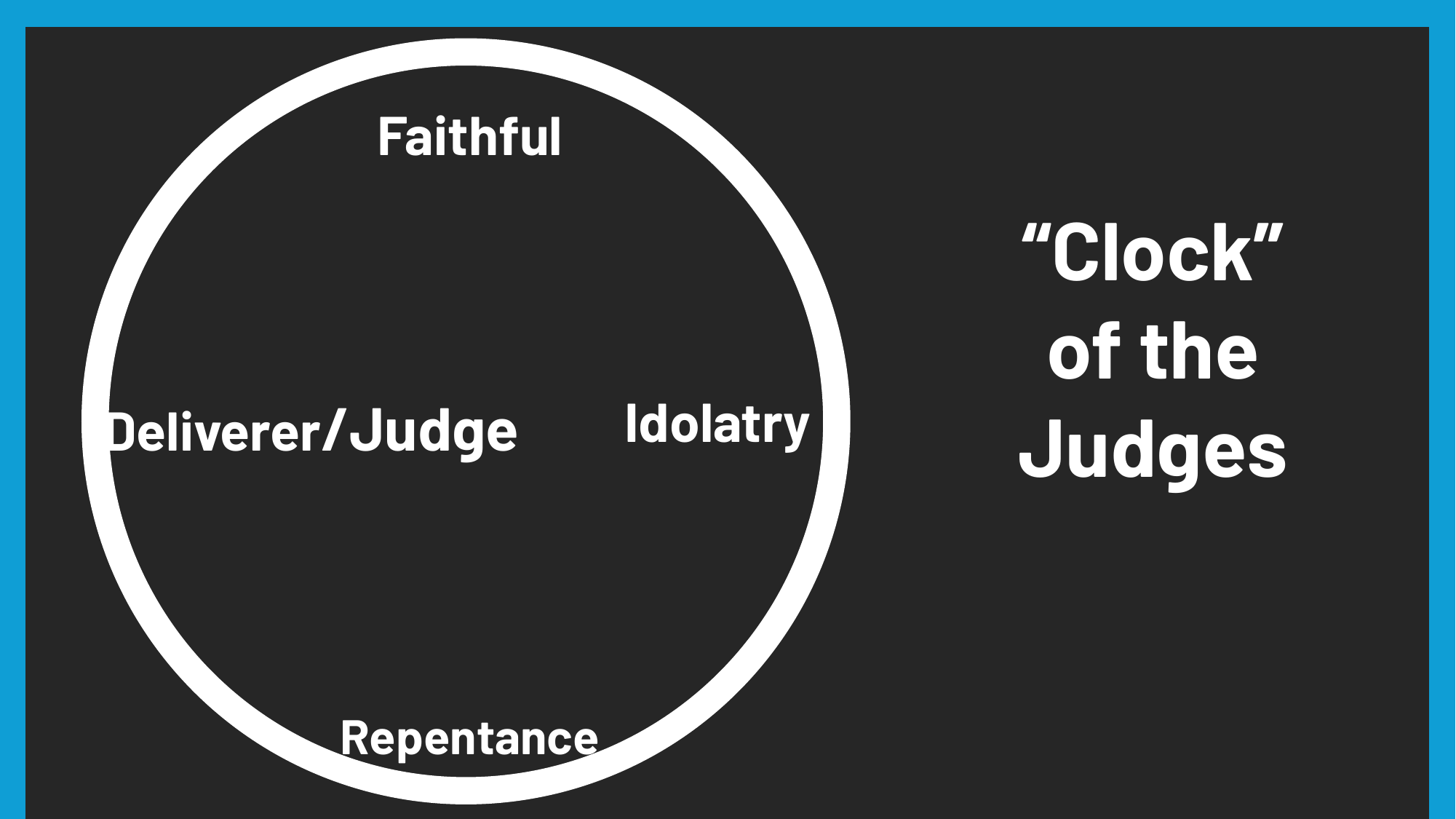

ad

Faithful
Faithful
“Clock”
of the Judges
“Clock”
of the Judges
Your text here
Idolatry
Deliverer/Judge
Repentance
Repentance